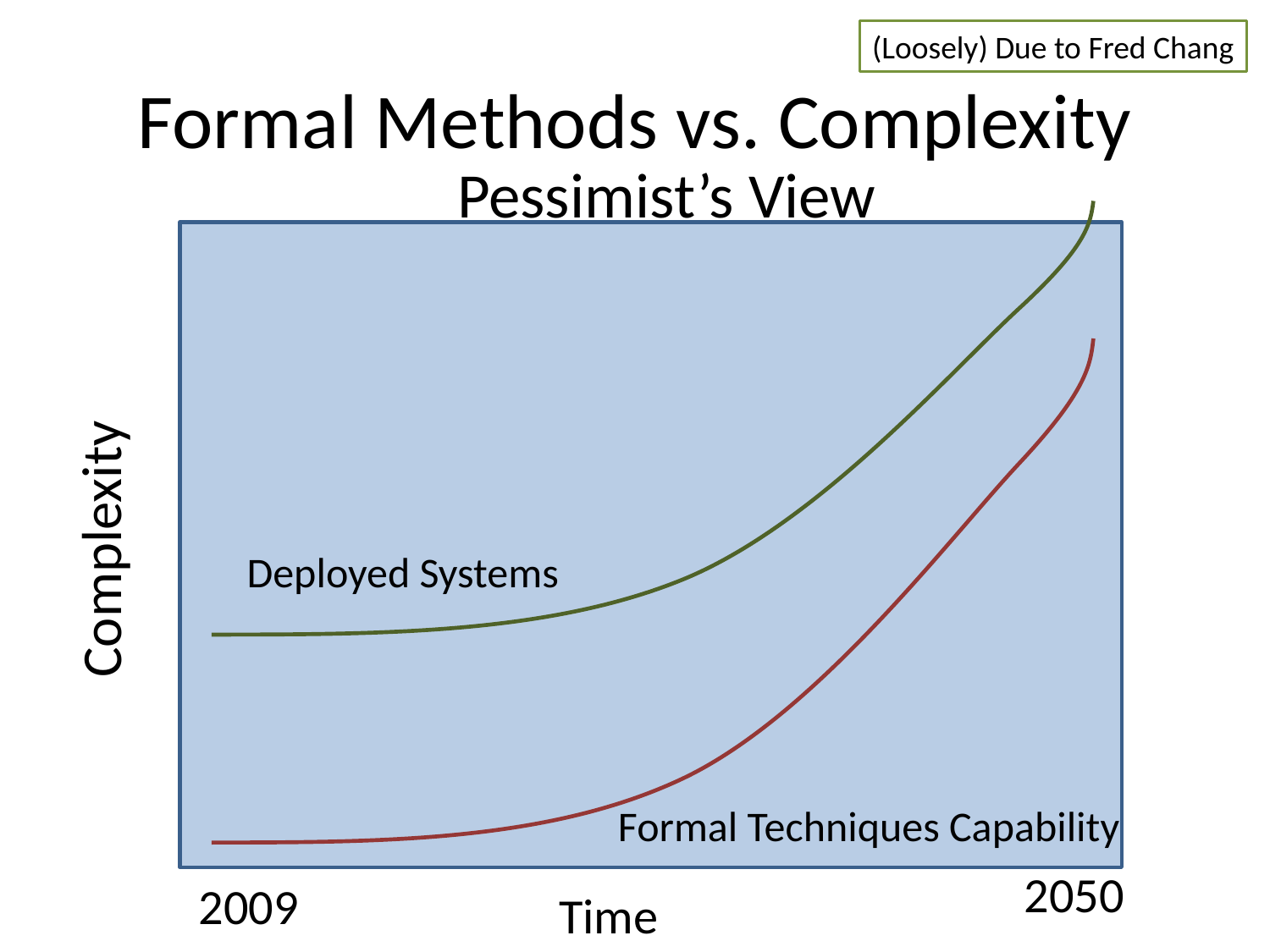

(Loosely) Due to Fred Chang
# Formal Methods vs. Complexity
Pessimist’s View

Complexity
Deployed Systems
Formal Techniques Capability
2050
2009
Time